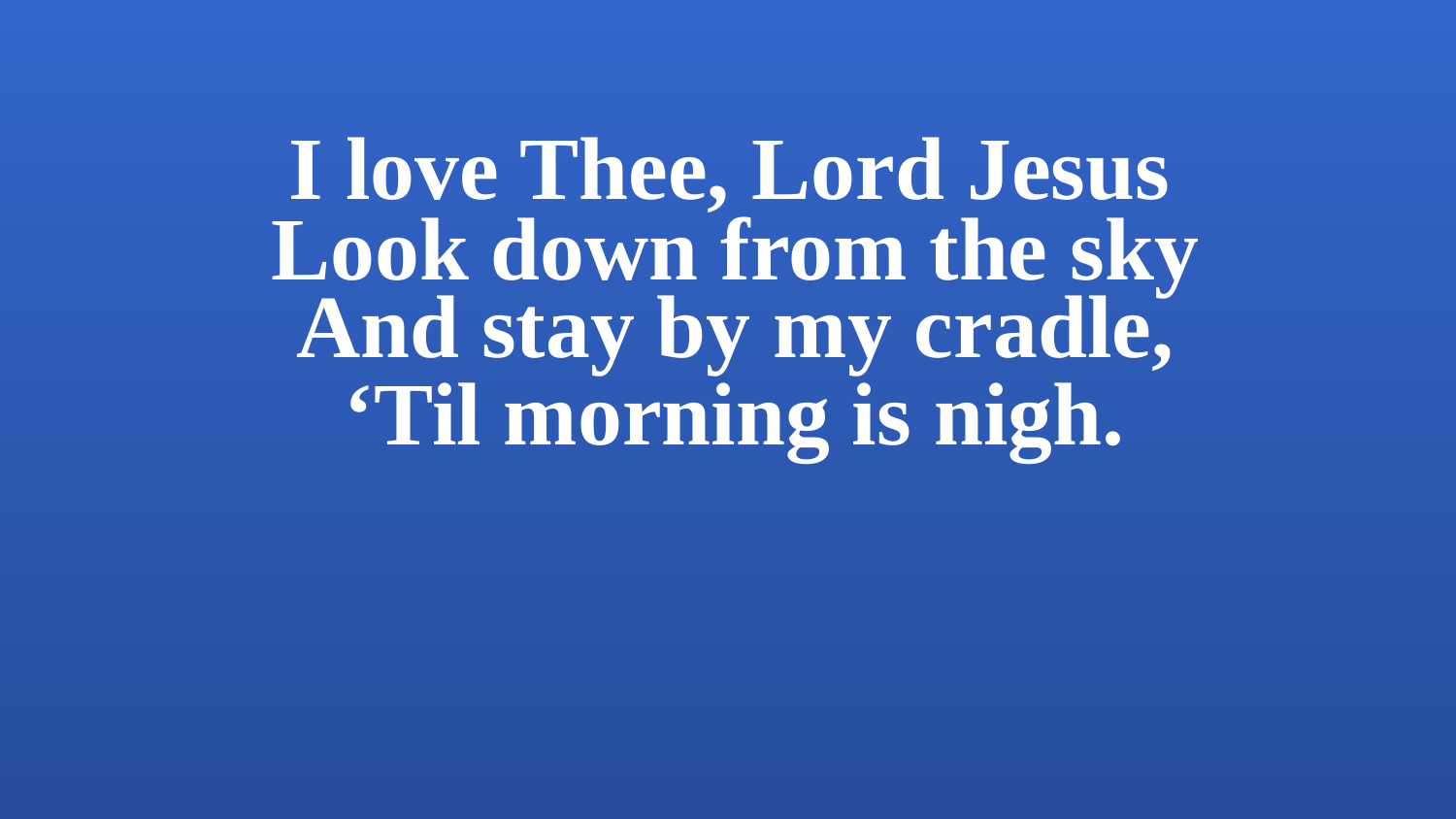

I love Thee, Lord Jesus
Look down from the sky
And stay by my cradle,
‘Til morning is nigh.